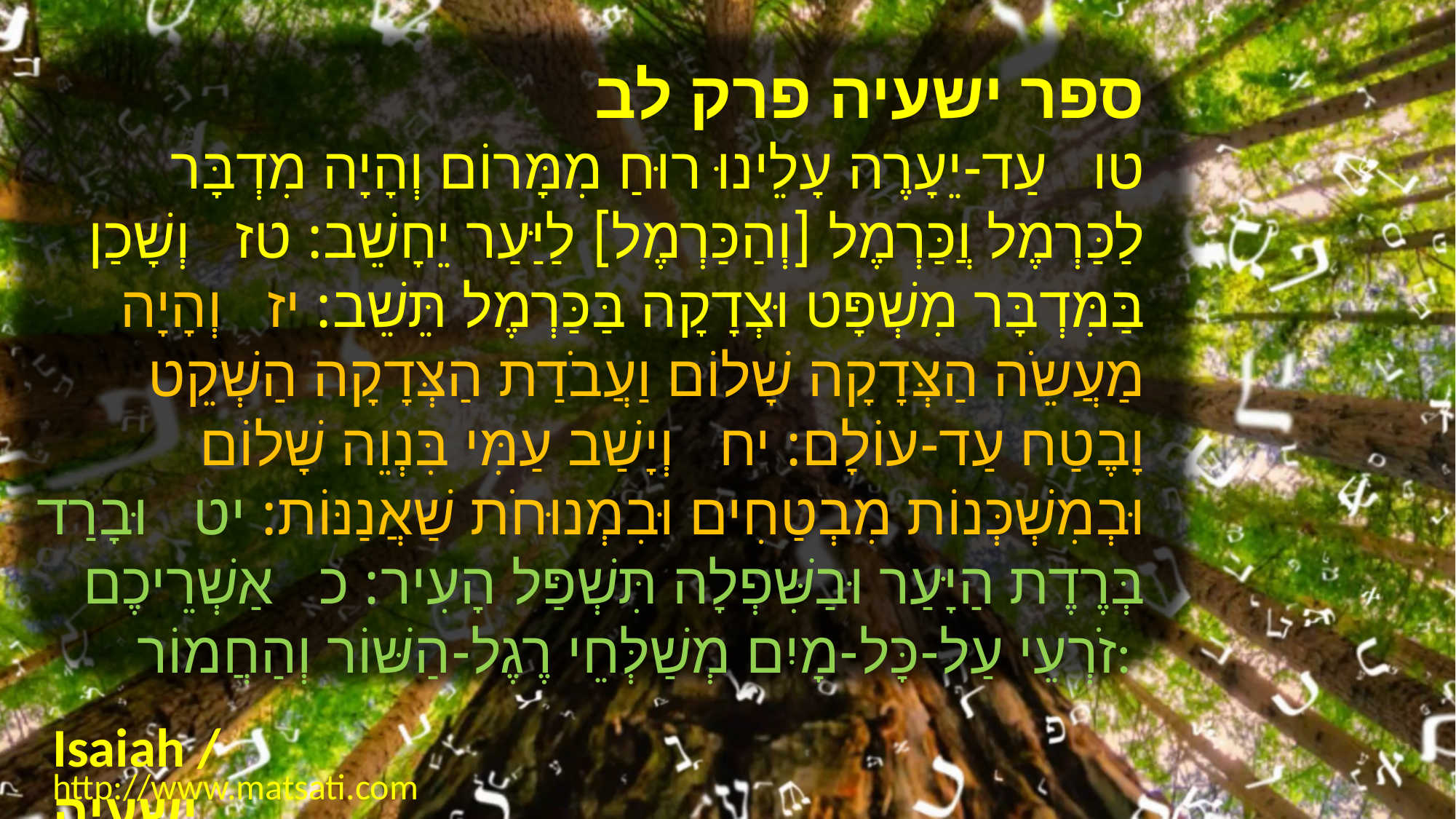

﻿ספר ישעיה פרק לב
﻿טו   עַד-יֵעָרֶה עָלֵינוּ רוּחַ מִמָּרוֹם וְהָיָה מִדְבָּר לַכַּרְמֶל וֲכַּרְמֶל [וְהַכַּרְמֶל] לַיַּעַר יֵחָשֵׁב: טז   וְשָׁכַן בַּמִּדְבָּר מִשְׁפָּט וּצְדָקָה בַּכַּרְמֶל תֵּשֵׁב: יז   וְהָיָה מַעֲשֵֹה הַצְּדָקָה שָׁלוֹם וַעֲבֹדַת הַצְּדָקָה הַשְׁקֵט וָבֶטַח עַד-עוֹלָם: יח   וְיָשַׁב עַמִּי בִּנְוֵה שָׁלוֹם וּבְמִשְׁכְּנוֹת מִבְטַחִים וּבִמְנוּחֹת שַׁאֲנַנּוֹת: יט   וּבָרַד בְּרֶדֶת הַיָּעַר וּבַשִּׁפְלָה תִּשְׁפַּל הָעִיר: כ   אַשְׁרֵיכֶם זֹרְעֵי עַל-כָּל-מָיִם מְשַׁלְּחֵי רֶגֶל-הַשּׁוֹר וְהַחֲמוֹר:
Isaiah / ישעיה
http://www.matsati.com